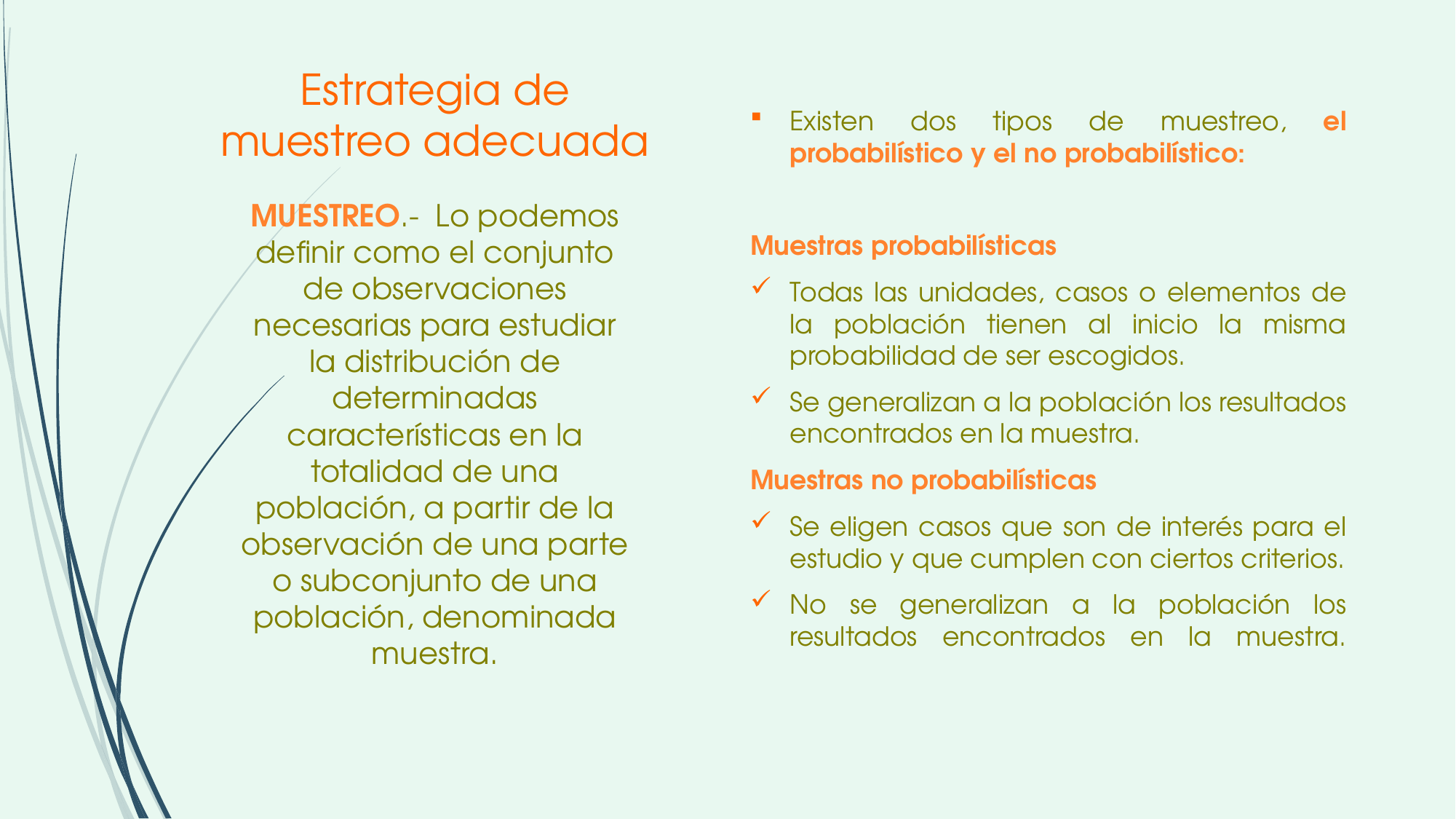

# Estrategia de muestreo adecuada
Existen dos tipos de muestreo, el probabilístico y el no probabilístico:

Muestras probabilísticas
Todas las unidades, casos o elementos de la población tienen al inicio la misma probabilidad de ser escogidos.
Se generalizan a la población los resultados encontrados en la muestra.
Muestras no probabilísticas
Se eligen casos que son de interés para el estudio y que cumplen con ciertos criterios.
No se generalizan a la población los resultados encontrados en la muestra.
MUESTREO.-  Lo podemos definir como el conjunto de observaciones necesarias para estudiar la distribución de determinadas características en la totalidad de una población, a partir de la observación de una parte o subconjunto de una población, denominada muestra.